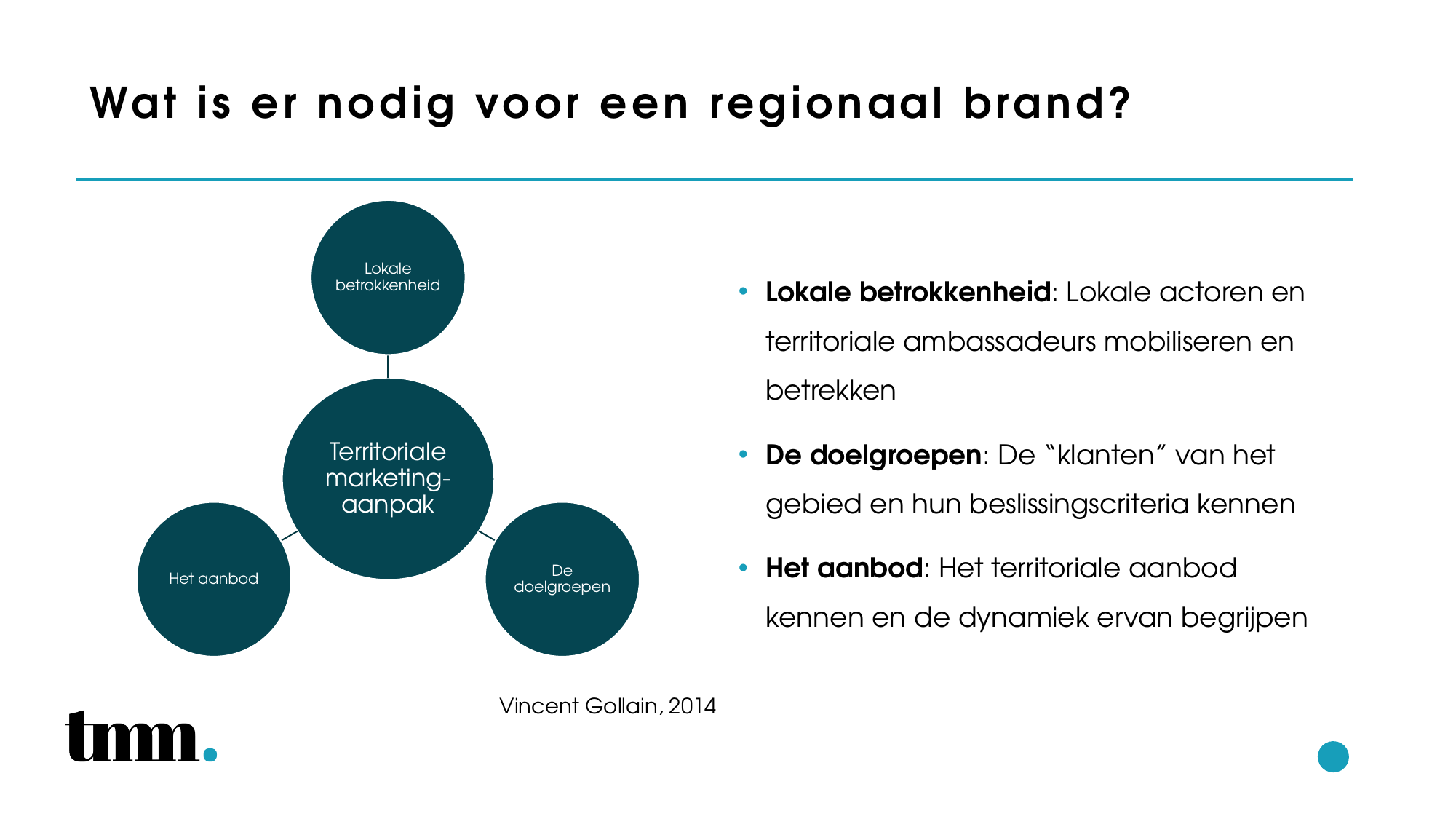

# Wat is er nodig voor een regionaal brand?
Territoriale marketing-aanpak

Lokale betrokkenheid

De doelgroepen

Het aanbod
Lokale betrokkenheid: Lokale actoren en territoriale ambassadeurs mobiliseren en betrekken
De doelgroepen: De “klanten” van het gebied en hun beslissingscriteria kennen
Het aanbod: Het territoriale aanbod kennen en de dynamiek ervan begrijpen
Vincent Gollain, 2014